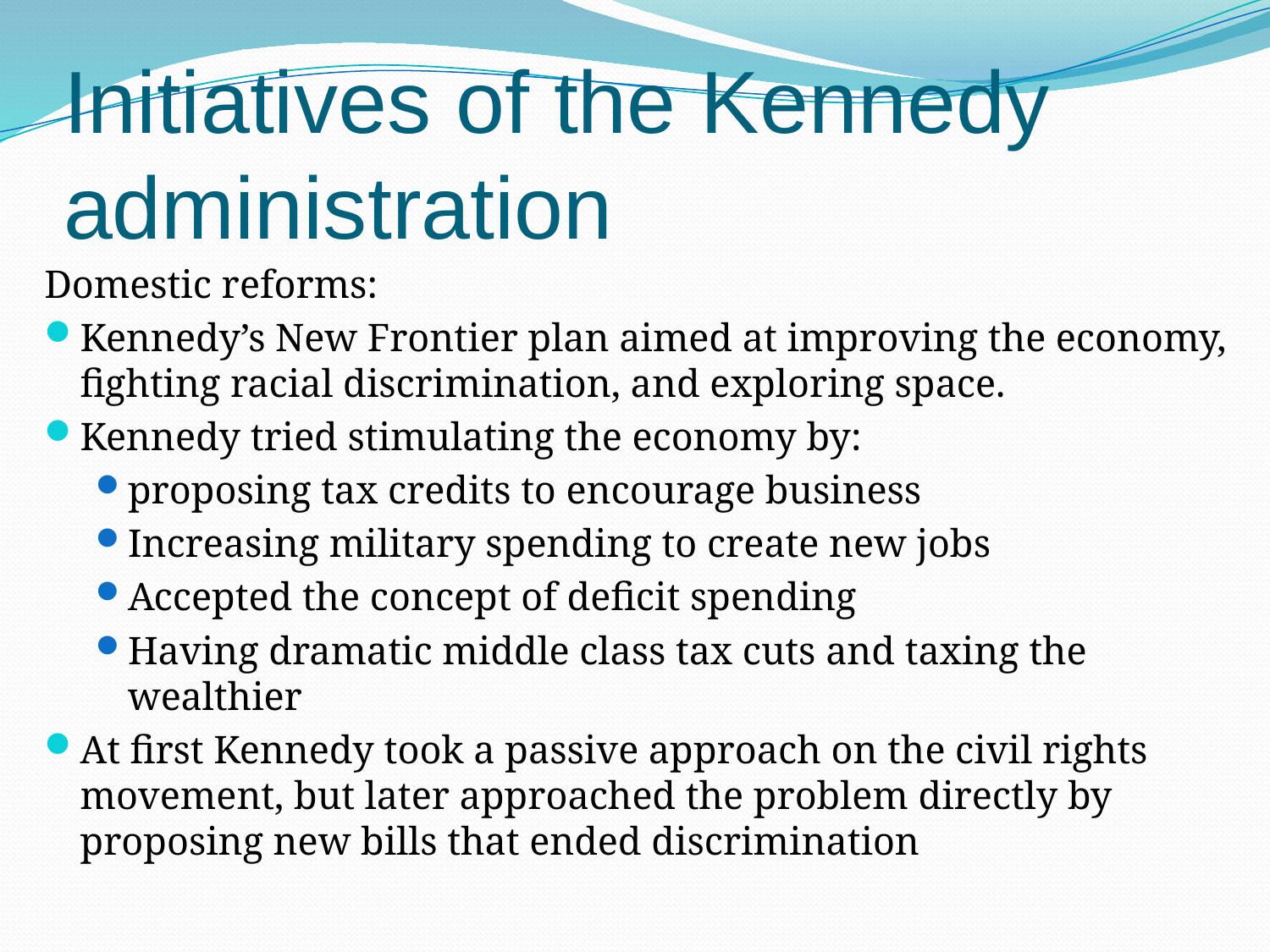

# Initiatives of the Kennedy administration
Domestic reforms:
Kennedy’s New Frontier plan aimed at improving the economy, fighting racial discrimination, and exploring space.
Kennedy tried stimulating the economy by:
proposing tax credits to encourage business
Increasing military spending to create new jobs
Accepted the concept of deficit spending
Having dramatic middle class tax cuts and taxing the wealthier
At first Kennedy took a passive approach on the civil rights movement, but later approached the problem directly by proposing new bills that ended discrimination